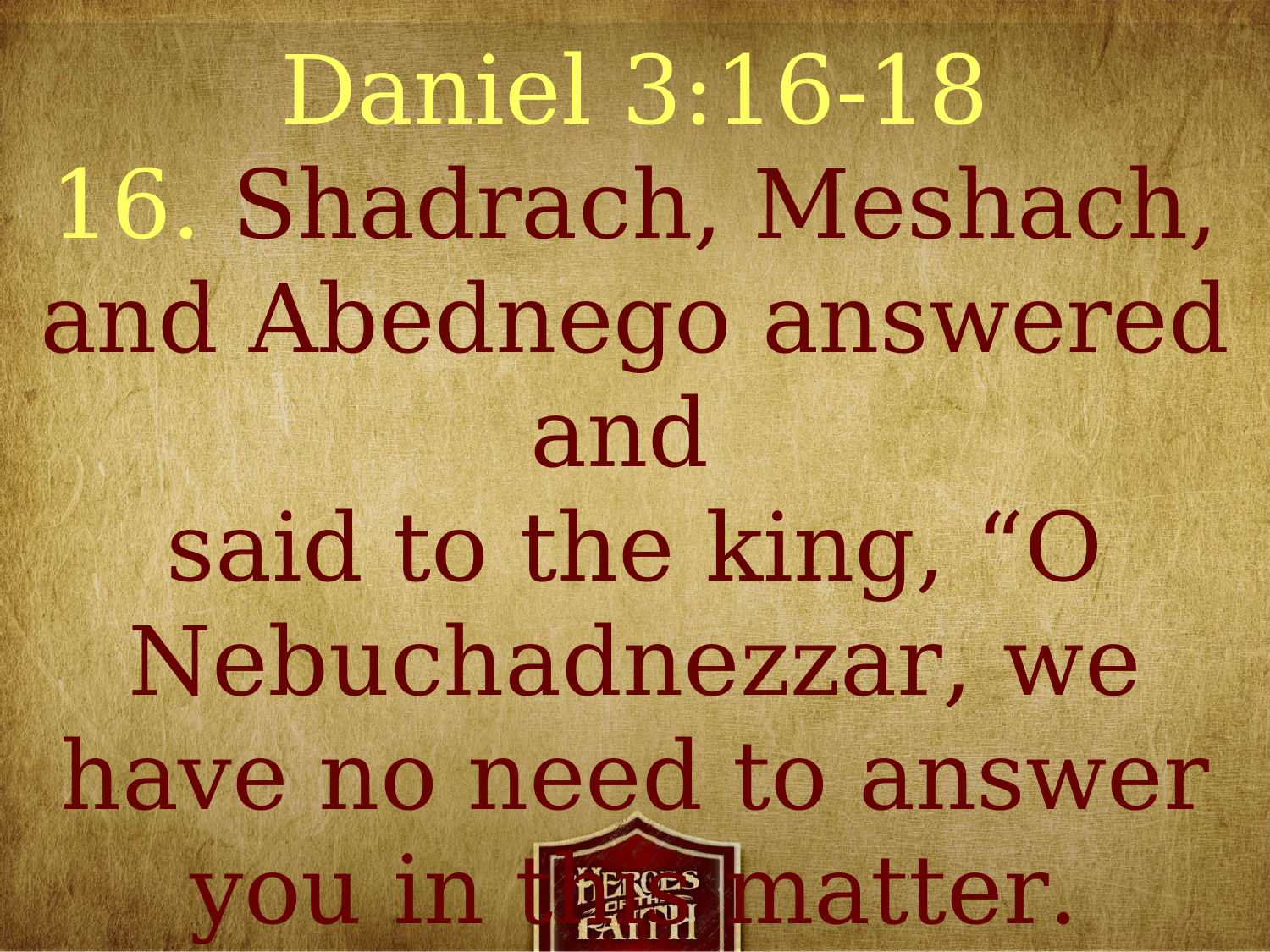

Daniel 3:16-18
16. Shadrach, Meshach, and Abednego answered and
said to the king, “O Nebuchadnezzar, we have no need to answer you in this matter.